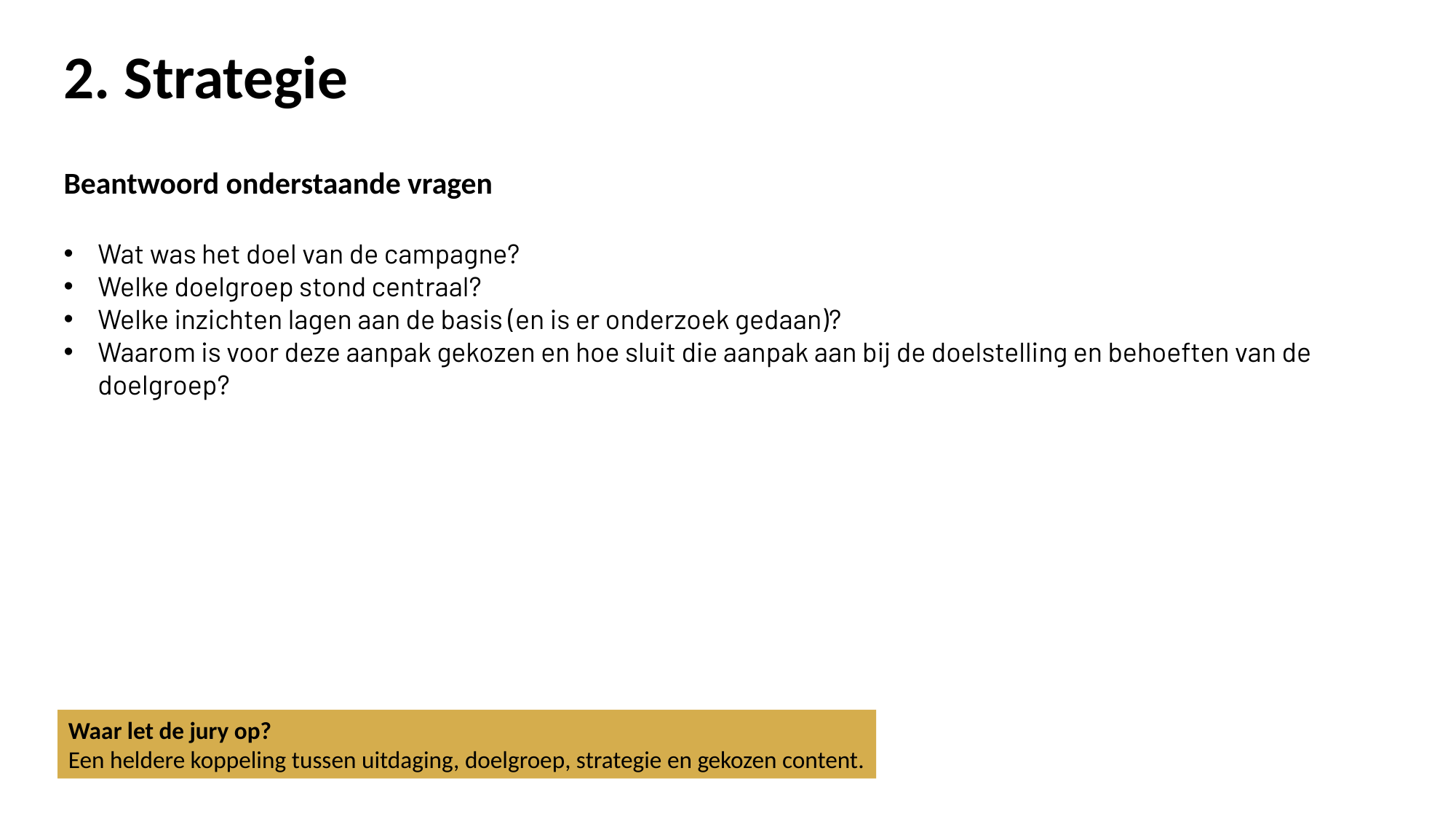

# 2. Strategie
Beantwoord onderstaande vragen

Wat was het doel van de campagne?
Welke doelgroep stond centraal?
Welke inzichten lagen aan de basis (en is er onderzoek gedaan)?
Waarom is voor deze aanpak gekozen en hoe sluit die aanpak aan bij de doelstelling en behoeften van de doelgroep?

Waar let de jury op?
Een heldere koppeling tussen uitdaging, doelgroep, strategie en gekozen content.